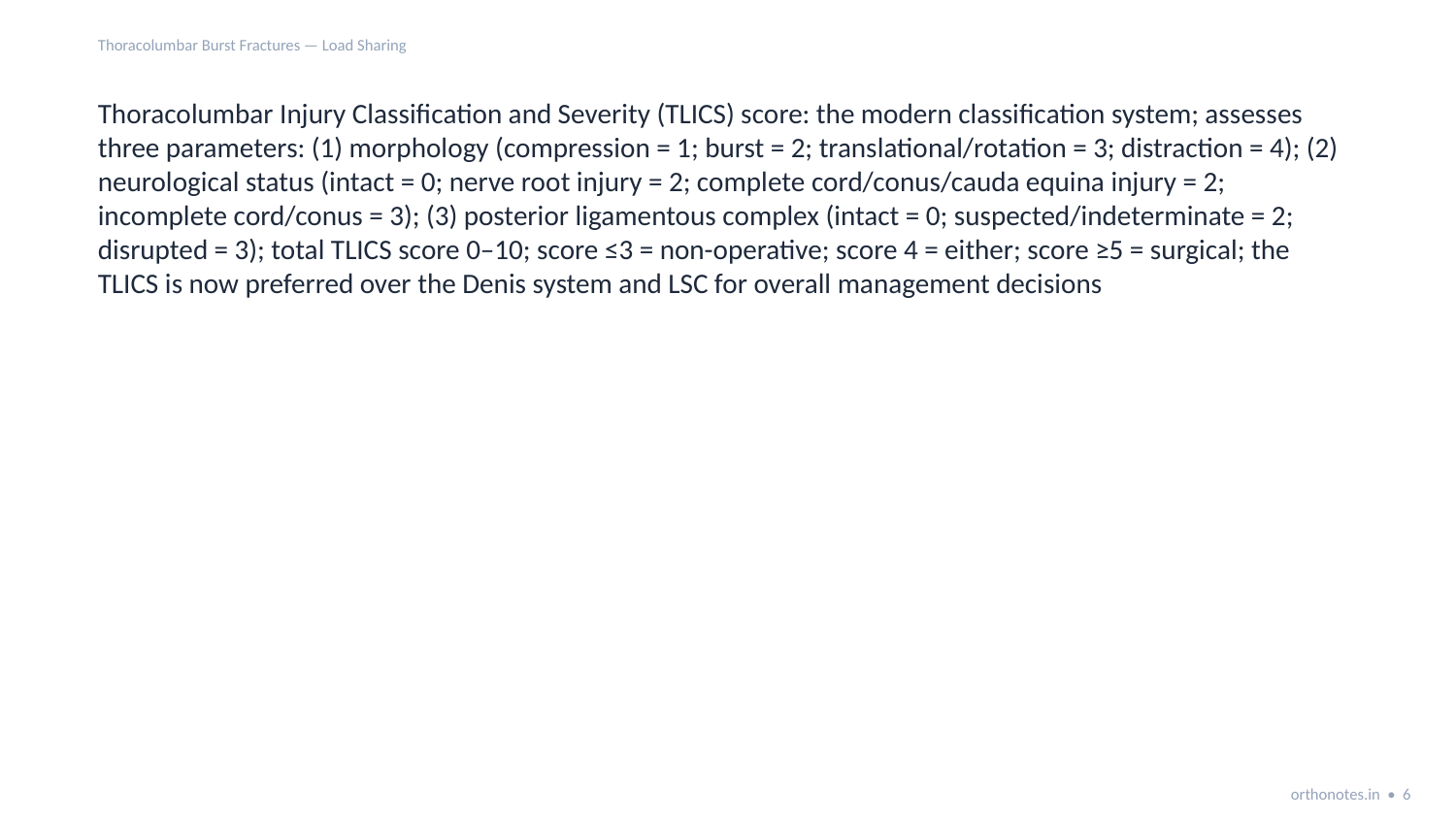

Thoracolumbar Burst Fractures — Load Sharing
Thoracolumbar Injury Classification and Severity (TLICS) score: the modern classification system; assesses three parameters: (1) morphology (compression = 1; burst = 2; translational/rotation = 3; distraction = 4); (2) neurological status (intact = 0; nerve root injury = 2; complete cord/conus/cauda equina injury = 2; incomplete cord/conus = 3); (3) posterior ligamentous complex (intact = 0; suspected/indeterminate = 2; disrupted = 3); total TLICS score 0–10; score ≤3 = non-operative; score 4 = either; score ≥5 = surgical; the TLICS is now preferred over the Denis system and LSC for overall management decisions
orthonotes.in  •  6